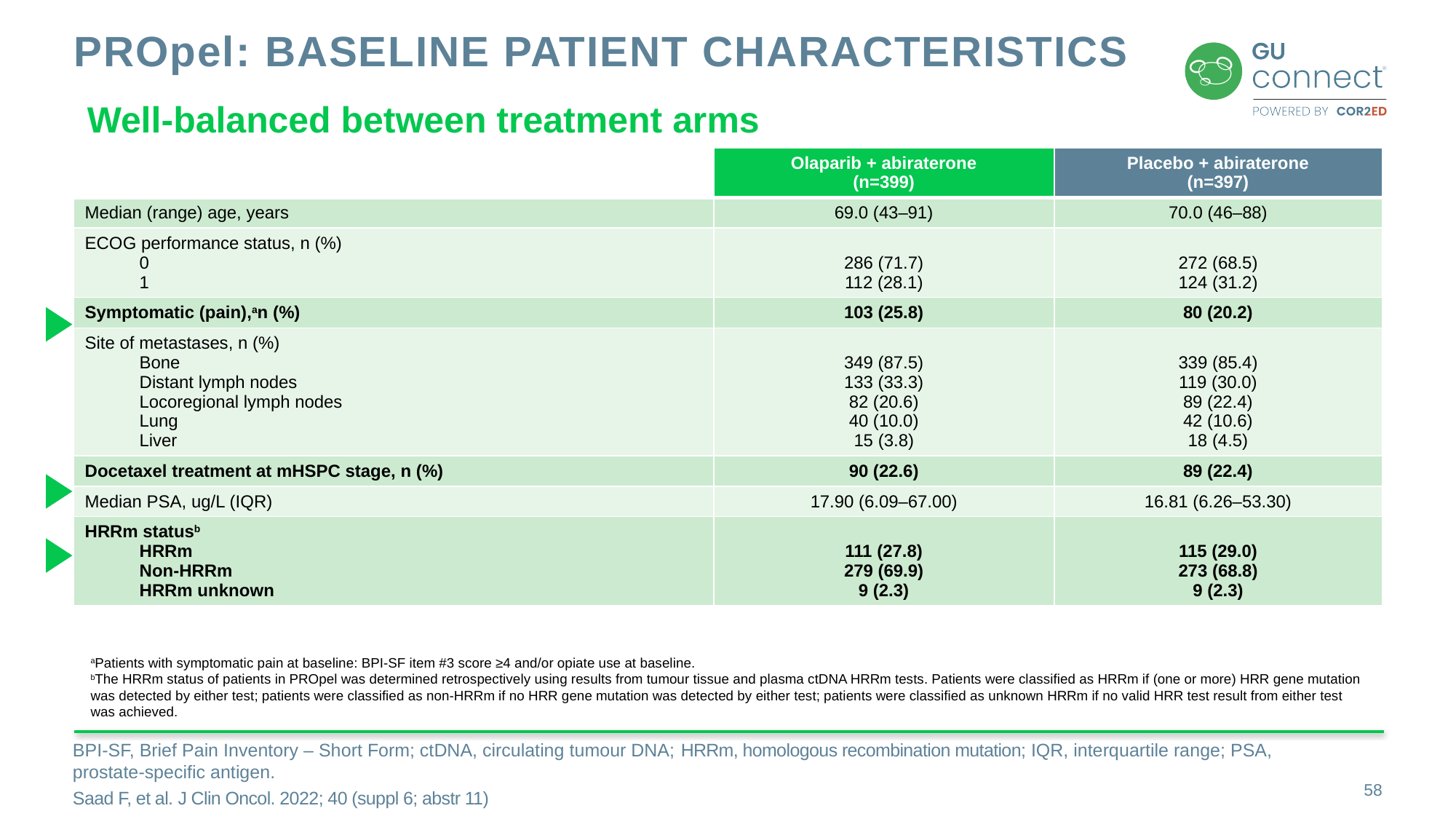

# PROpel: baseline patient characteristics
Well-balanced between treatment arms
|  | Olaparib + abiraterone (n=399) | Placebo + abiraterone (n=397) |
| --- | --- | --- |
| Median (range) age, years | 69.0 (43–91) | 70.0 (46–88) |
| ECOG performance status, n (%) 0 1 | 286 (71.7) 112 (28.1) | 272 (68.5) 124 (31.2) |
| Symptomatic (pain),an (%) | 103 (25.8) | 80 (20.2) |
| Site of metastases, n (%) Bone Distant lymph nodes Locoregional lymph nodes Lung Liver | 349 (87.5) 133 (33.3) 82 (20.6) 40 (10.0) 15 (3.8) | 339 (85.4) 119 (30.0) 89 (22.4) 42 (10.6) 18 (4.5) |
| Docetaxel treatment at mHSPC stage, n (%) | 90 (22.6) | 89 (22.4) |
| Median PSA, ug/L (IQR) | 17.90 (6.09–67.00) | 16.81 (6.26–53.30) |
| HRRm statusb HRRm Non-HRRm HRRm unknown | 111 (27.8) 279 (69.9) 9 (2.3) | 115 (29.0) 273 (68.8) 9 (2.3) |

aPatients with symptomatic pain at baseline: BPI-SF item #3 score ≥4 and/or opiate use at baseline.
bThe HRRm status of patients in PROpel was determined retrospectively using results from tumour tissue and plasma ctDNA HRRm tests. Patients were classified as HRRm if (one or more) HRR gene mutation was detected by either test; patients were classified as non-HRRm if no HRR gene mutation was detected by either test; patients were classified as unknown HRRm if no valid HRR test result from either test was achieved.
BPI-SF, Brief Pain Inventory – Short Form; ctDNA, circulating tumour DNA; HRRm, homologous recombination mutation; IQR, interquartile range; PSA, prostate-specific antigen.
Saad F, et al. J Clin Oncol. 2022; 40 (suppl 6; abstr 11)
58